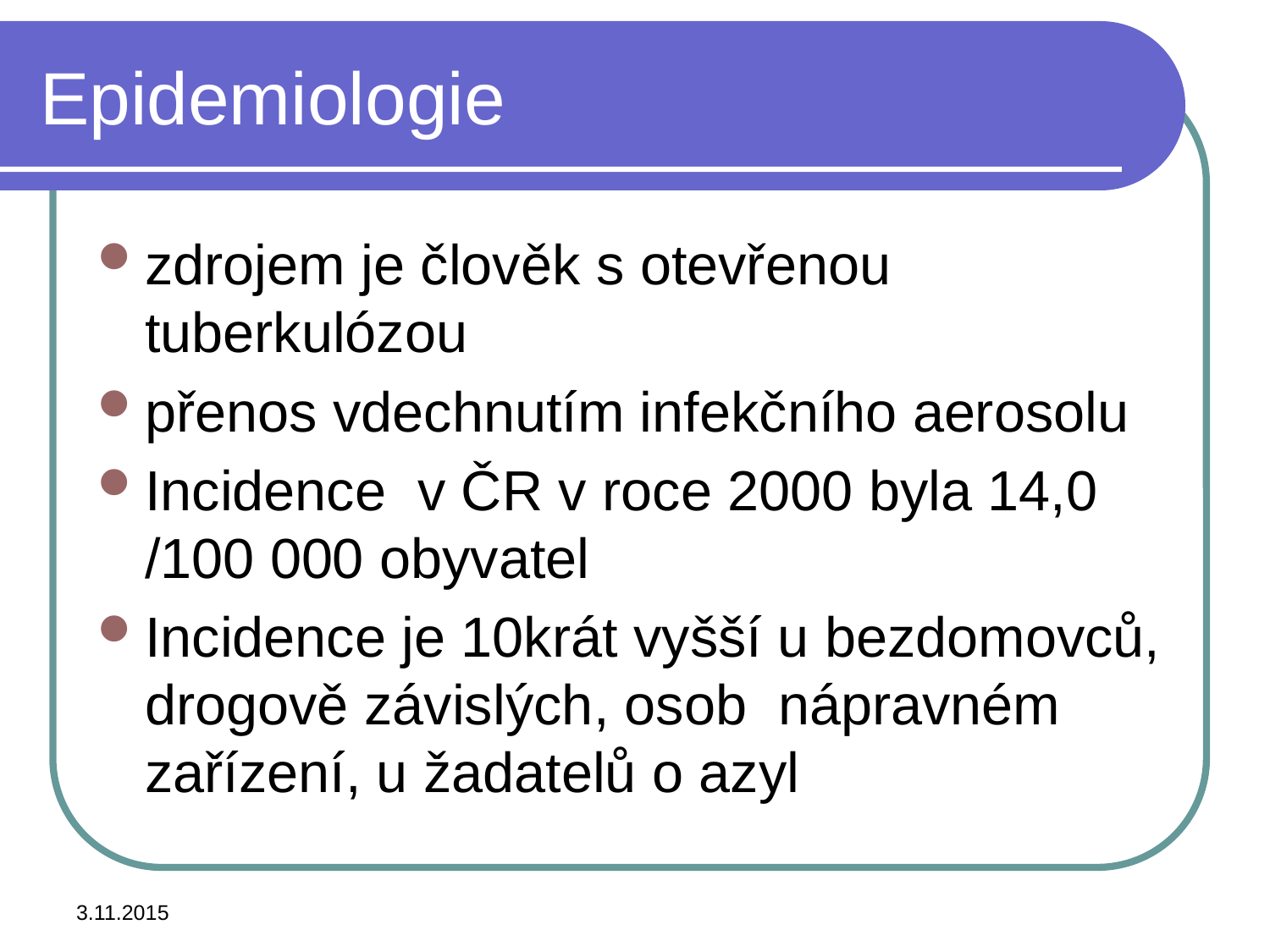

# Epidemiologie
zdrojem je člověk s otevřenou tuberkulózou
přenos vdechnutím infekčního aerosolu
Incidence  v ČR v roce 2000 byla 14,0 /100 000 obyvatel
Incidence je 10krát vyšší u bezdomovců, drogově závislých, osob  nápravném zařízení, u žadatelů o azyl
3.11.2015